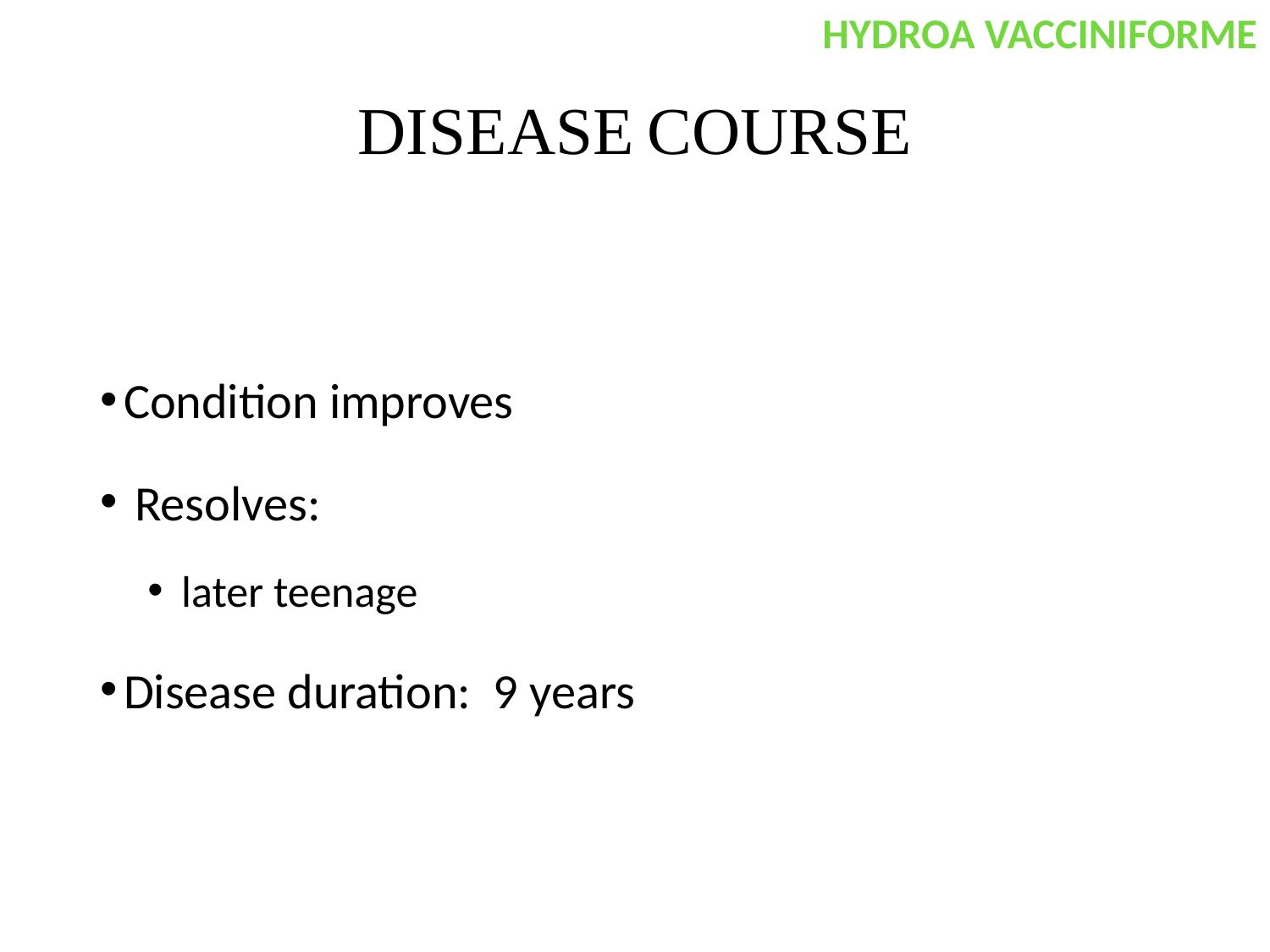

HYDROA VACCINIFORME
# DISEASE COURSE
Condition improves
 Resolves:
 later teenage
Disease duration:  9 years